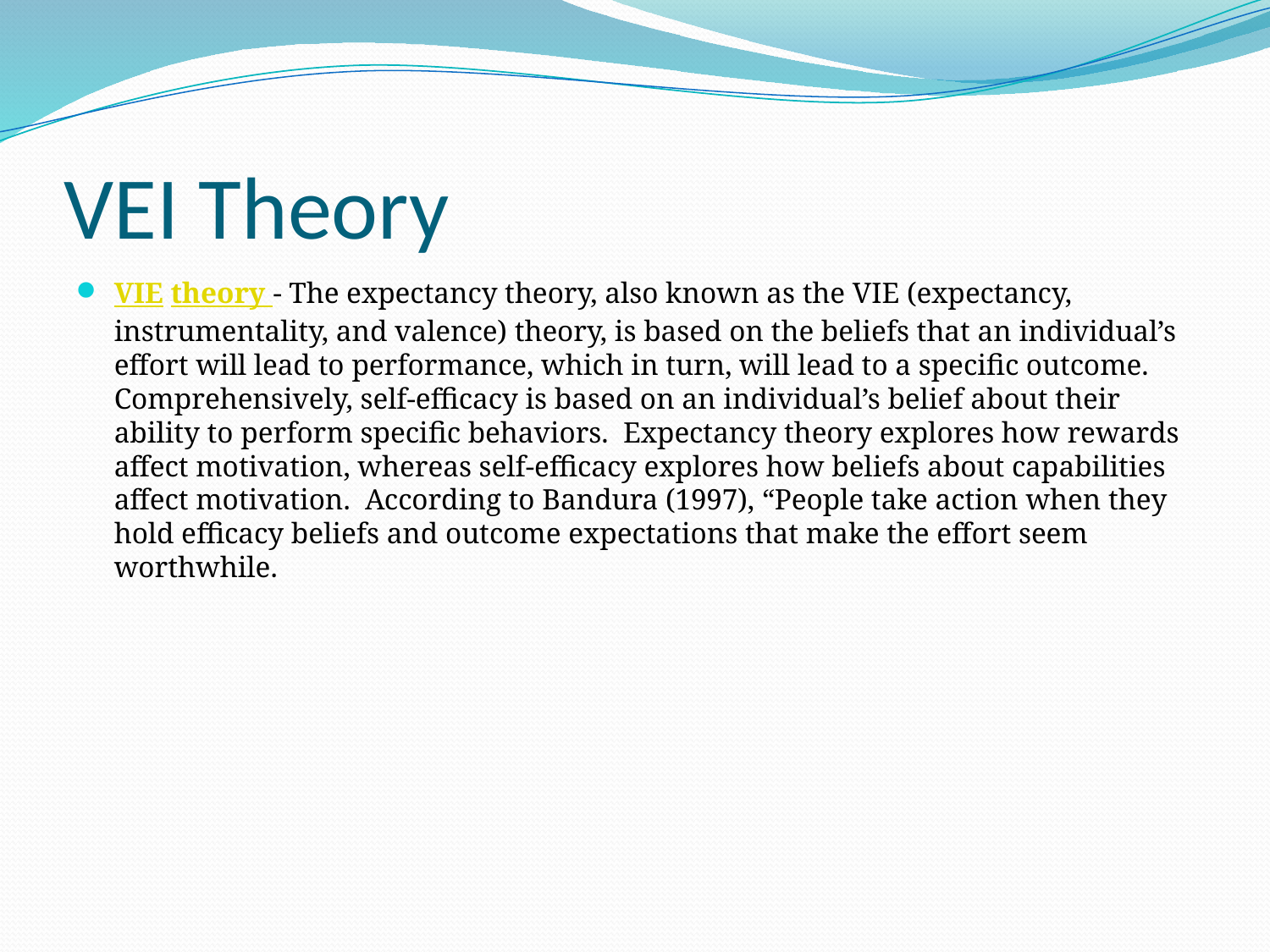

# VEI Theory
VIE theory - The expectancy theory, also known as the VIE (expectancy, instrumentality, and valence) theory, is based on the beliefs that an individual’s effort will lead to performance, which in turn, will lead to a specific outcome.  Comprehensively, self-efficacy is based on an individual’s belief about their ability to perform specific behaviors.  Expectancy theory explores how rewards affect motivation, whereas self-efficacy explores how beliefs about capabilities affect motivation.  According to Bandura (1997), “People take action when they hold efficacy beliefs and outcome expectations that make the effort seem worthwhile.